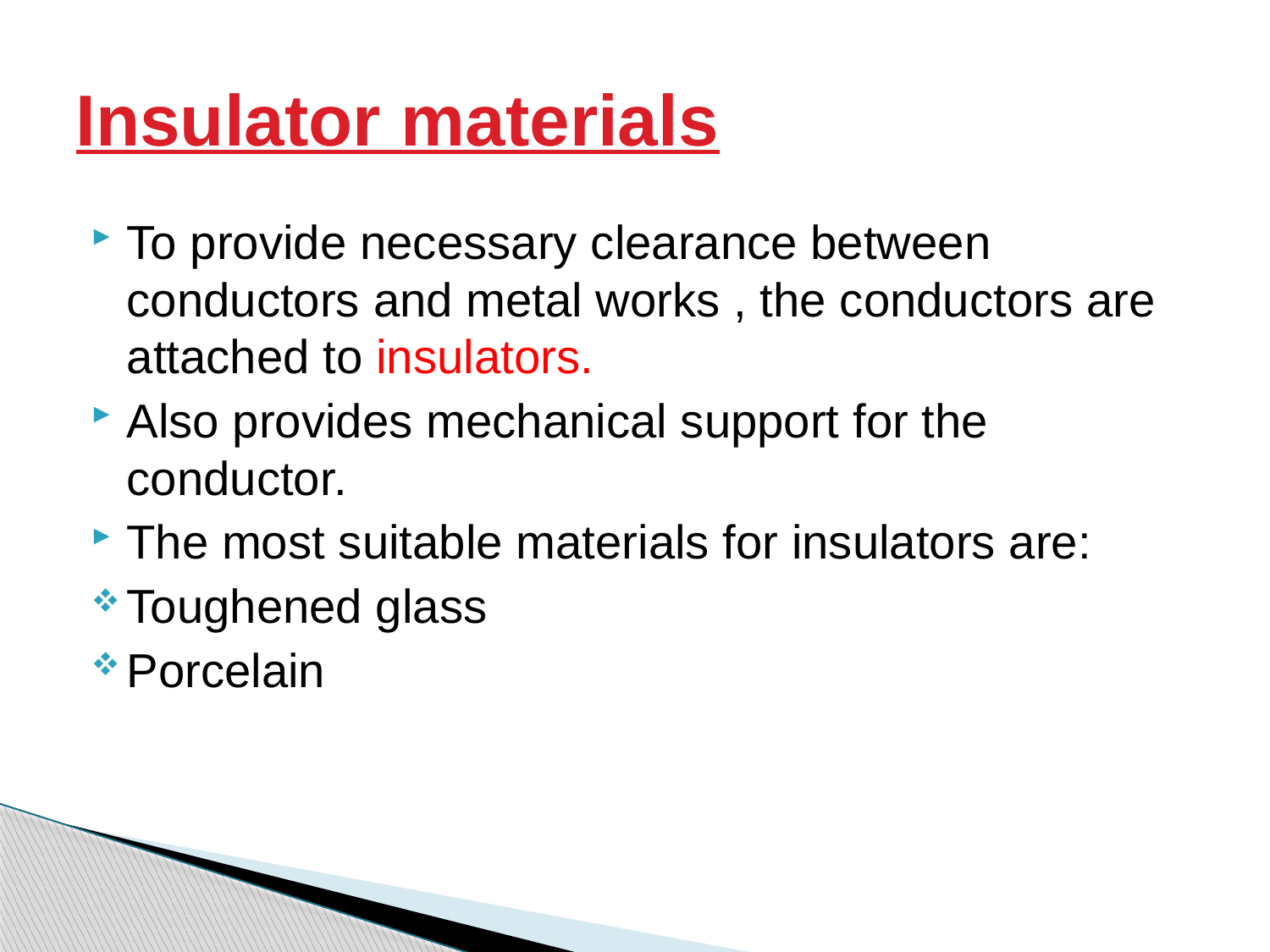

# Insulator materials
To provide necessary clearance between conductors and metal works , the conductors are attached to insulators.
Also provides mechanical support for the conductor.
The most suitable materials for insulators are:
Toughened glass
Porcelain